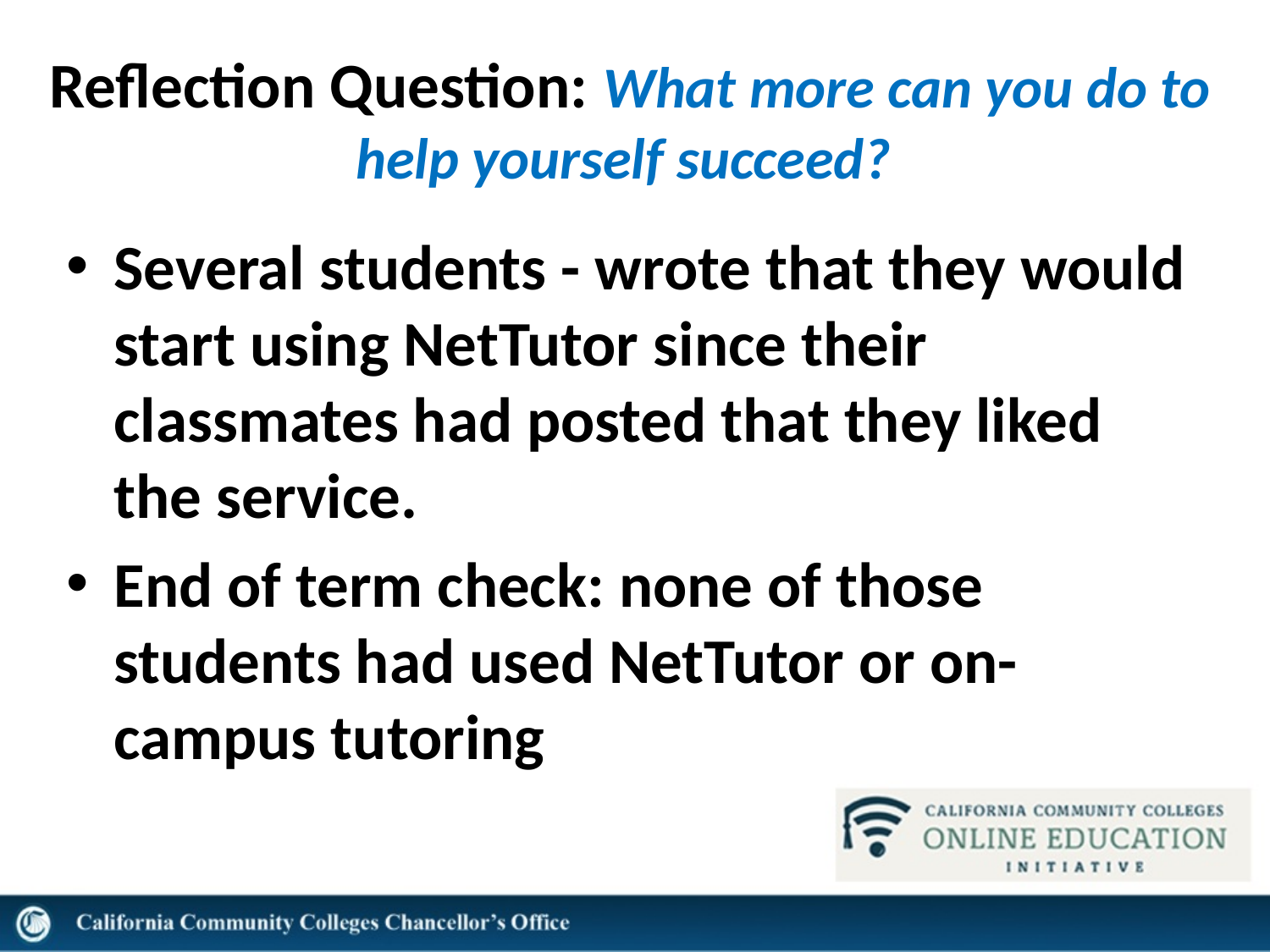

# Reflection Question: What more can you do to help yourself succeed?
Several students - wrote that they would start using NetTutor since their classmates had posted that they liked the service.
End of term check: none of those students had used NetTutor or on-campus tutoring